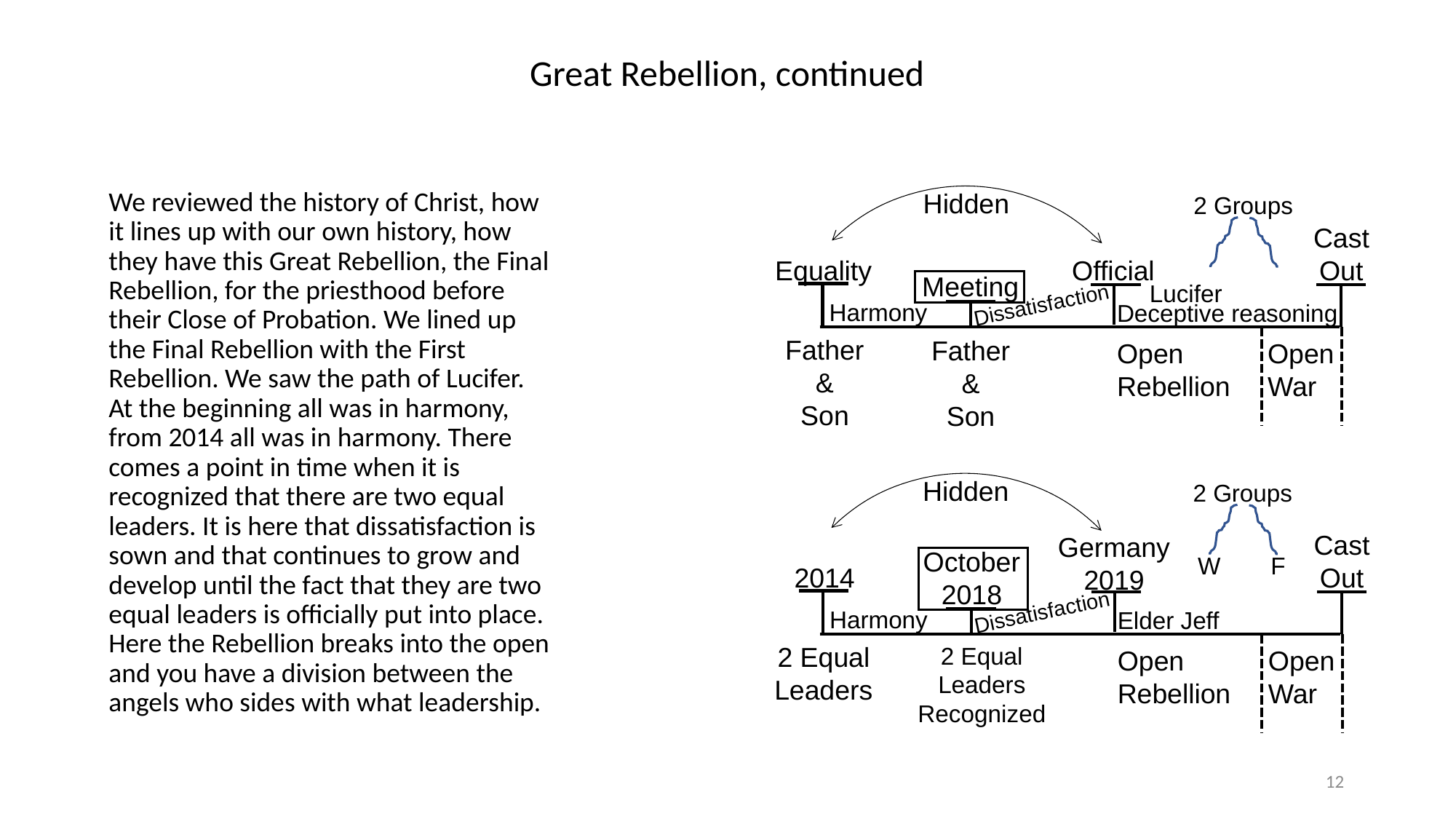

# Great Rebellion, continued
We reviewed the history of Christ, how it lines up with our own history, how they have this Great Rebellion, the Final Rebellion, for the priesthood before their Close of Probation. We lined up the Final Rebellion with the First Rebellion. We saw the path of Lucifer. At the beginning all was in harmony, from 2014 all was in harmony. There comes a point in time when it is recognized that there are two equal leaders. It is here that dissatisfaction is sown and that continues to grow and develop until the fact that they are two equal leaders is officially put into place. Here the Rebellion breaks into the open and you have a division between the angels who sides with what leadership.
Hidden

2 Groups

Cast Out

Official
Equality
Meeting

Lucifer
Dissatisfaction
Harmony
Deceptive reasoning
Father
&
Son
Father
&
Son
Open
Rebellion
Open
War
Hidden

2 Groups

F
W
Cast Out
Germany
2019
October 2018

2014
Dissatisfaction
Harmony
Elder Jeff
2 Equal
Leaders
2 Equal
Leaders
Recognized
Open
Rebellion
Open
War
12